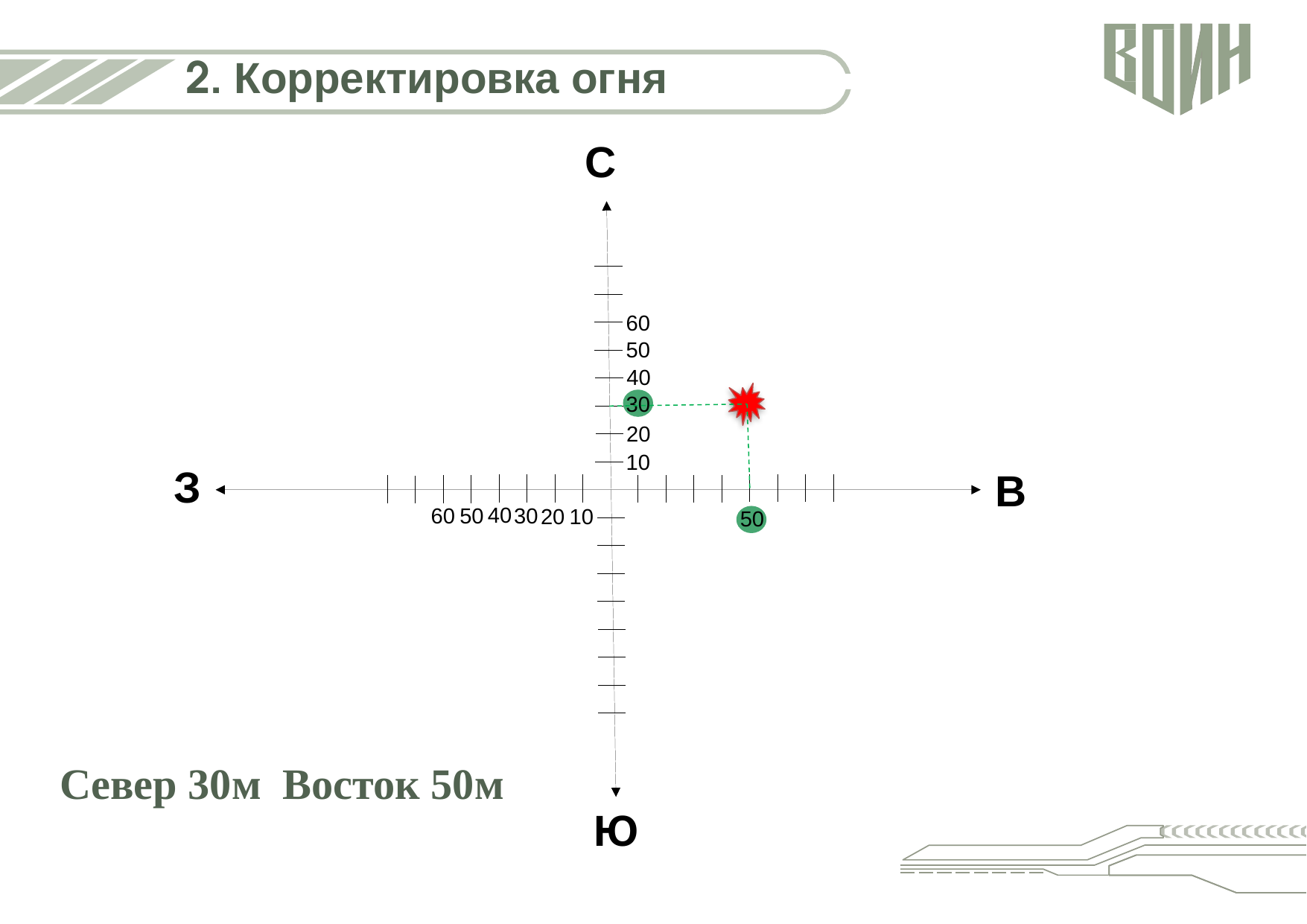

2. Корректировка огня
С
60
50
40

30

20
10
З
В
40
50
60
30
20
10
50

Север 30м  Восток 50м
Ю